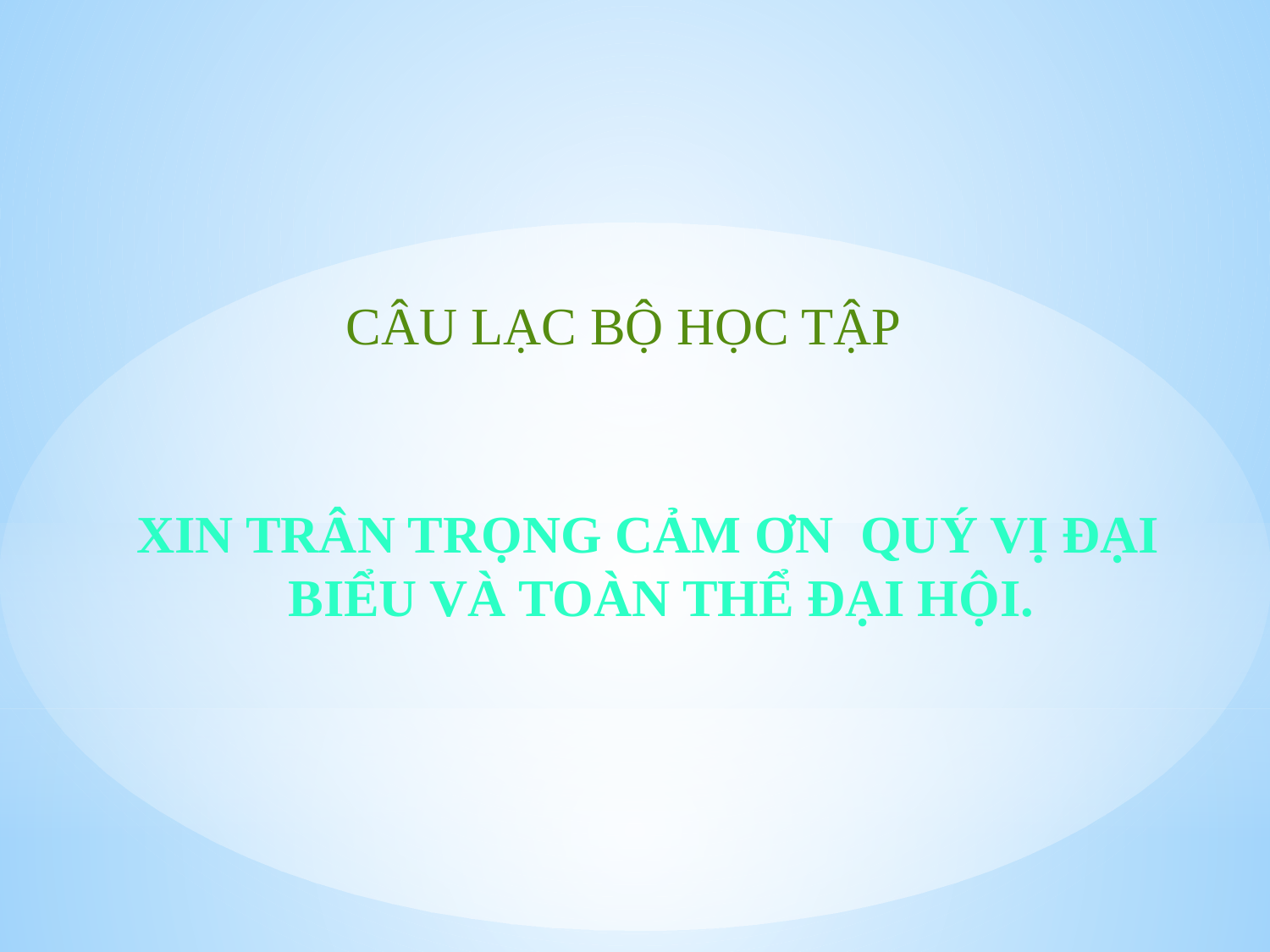

Xin Trân trọng cảm ơn  quý vị đại biểu và toàn thể đại hội.
CÂU LẠC BỘ HỌC TẬP